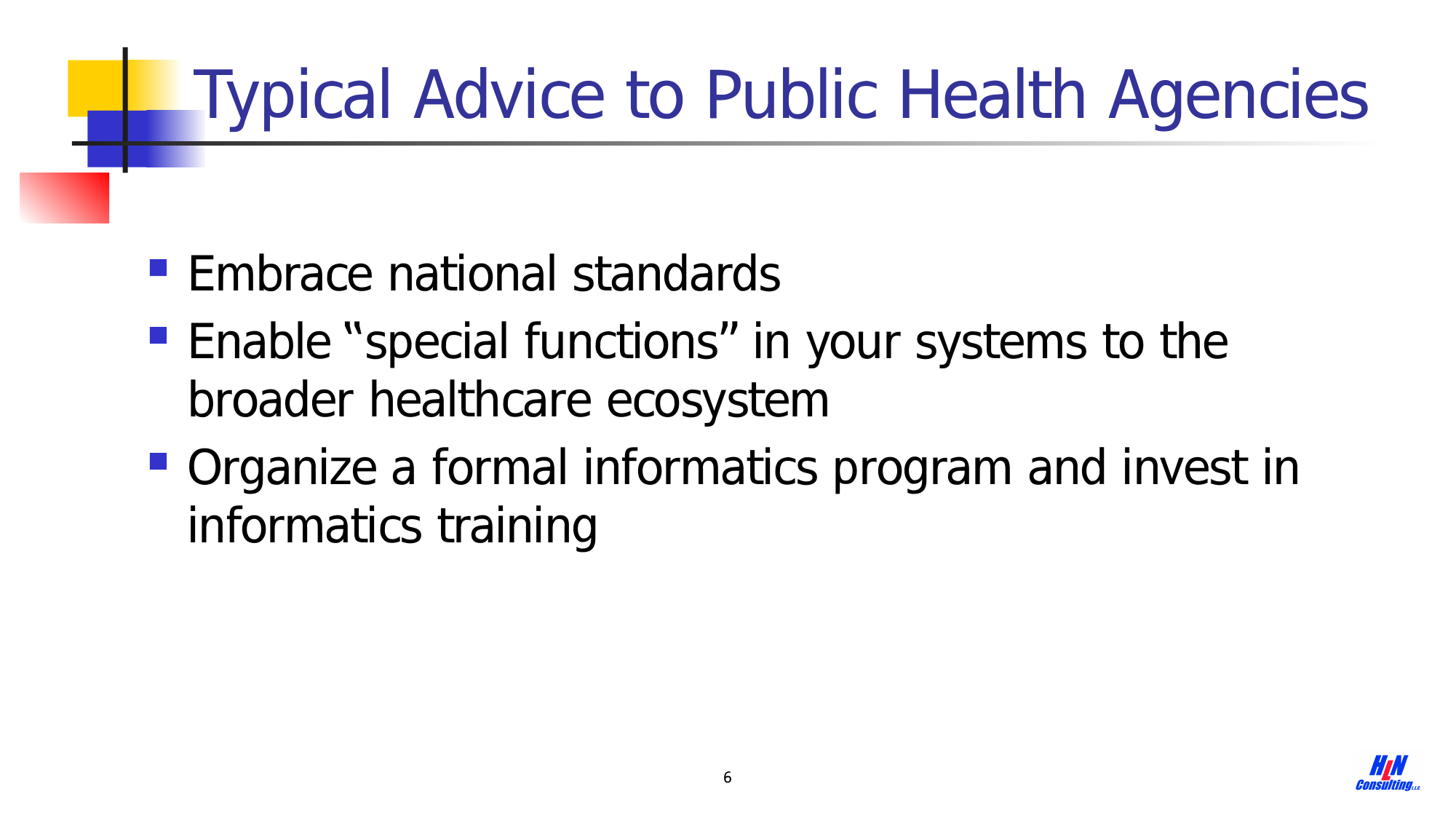

# Typical Advice to Public Health Agencies
Embrace national standards
Enable “special functions” in your systems to the broader healthcare ecosystem
Organize a formal informatics program and invest in informatics training
6